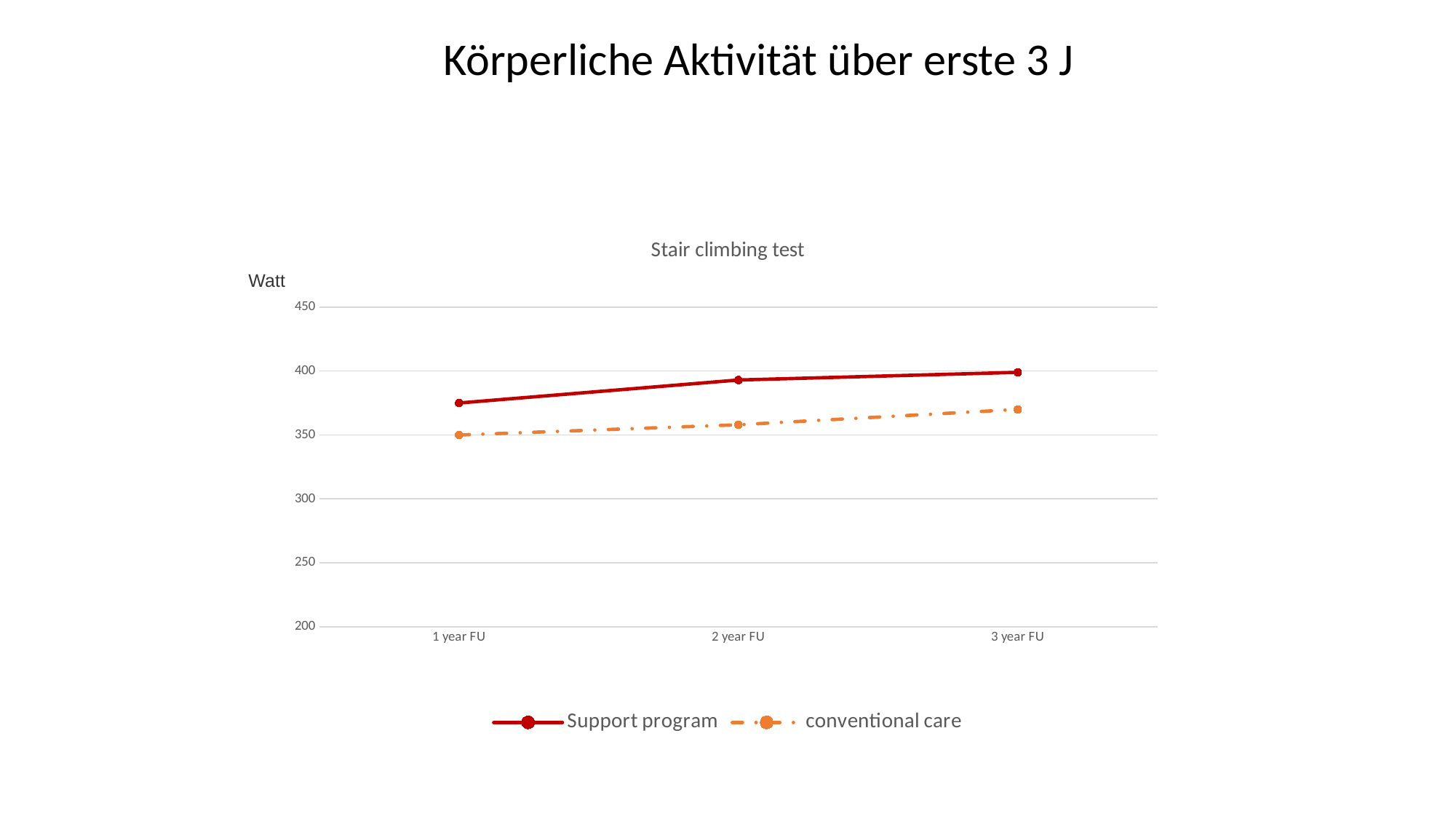

# Körperliche Aktivität über erste 3 J

### Chart: Stair climbing test

| Category | Support program | conventional care |
|---|---|---|
| 1 year FU | 375.0 | 350.0 |
| 2 year FU | 393.0 | 358.0 |
| 3 year FU | 399.0 | 370.0 |
Watt